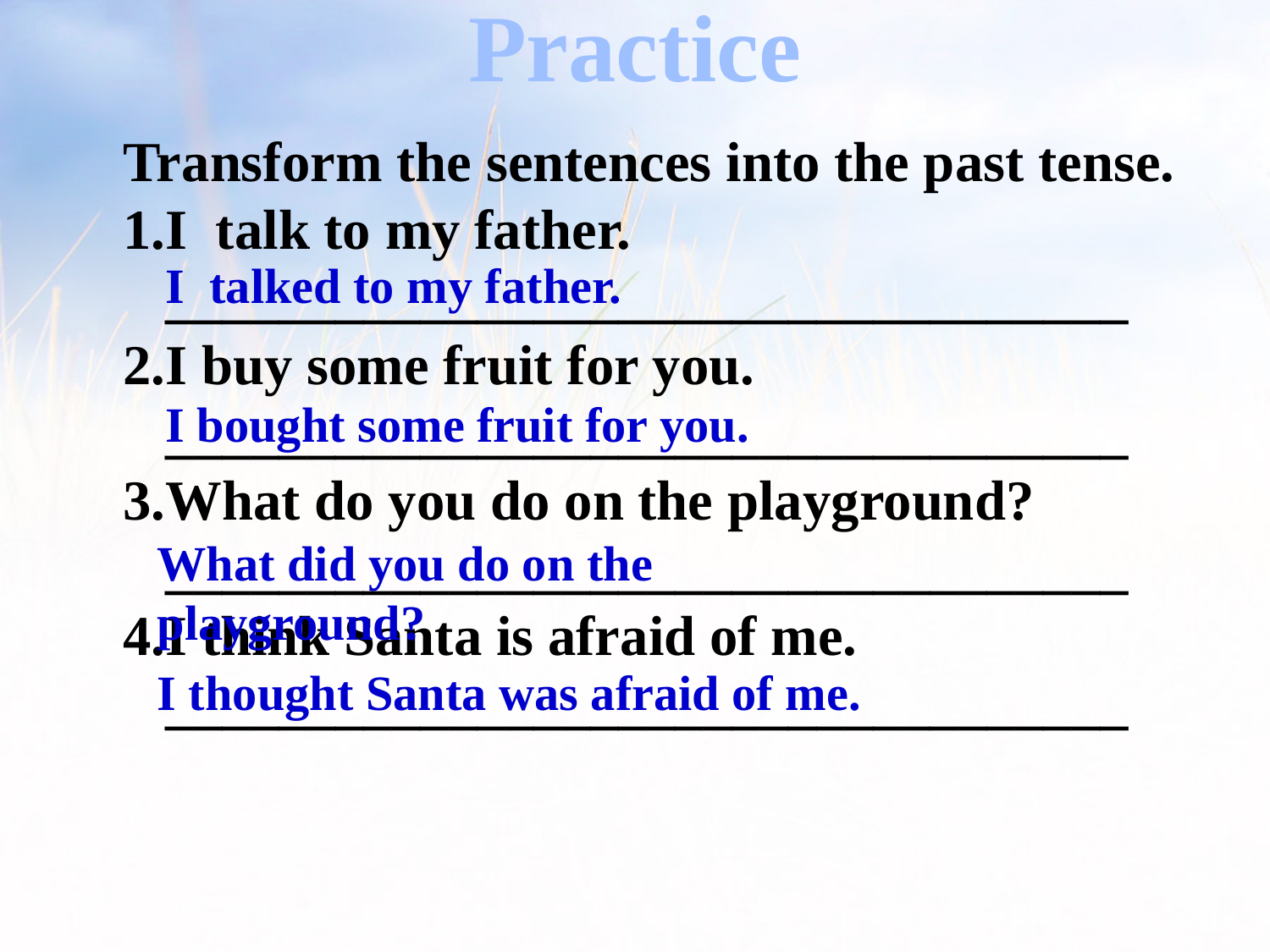

Practice
Transform the sentences into the past tense.
1.I  talk to my father.
   __________________________________
2.I buy some fruit for you.
   __________________________________
3.What do you do on the playground?
   __________________________________
4.I think Santa is afraid of me.
   __________________________________
I  talked to my father.
I bought some fruit for you.
What did you do on the playground?
I thought Santa was afraid of me.